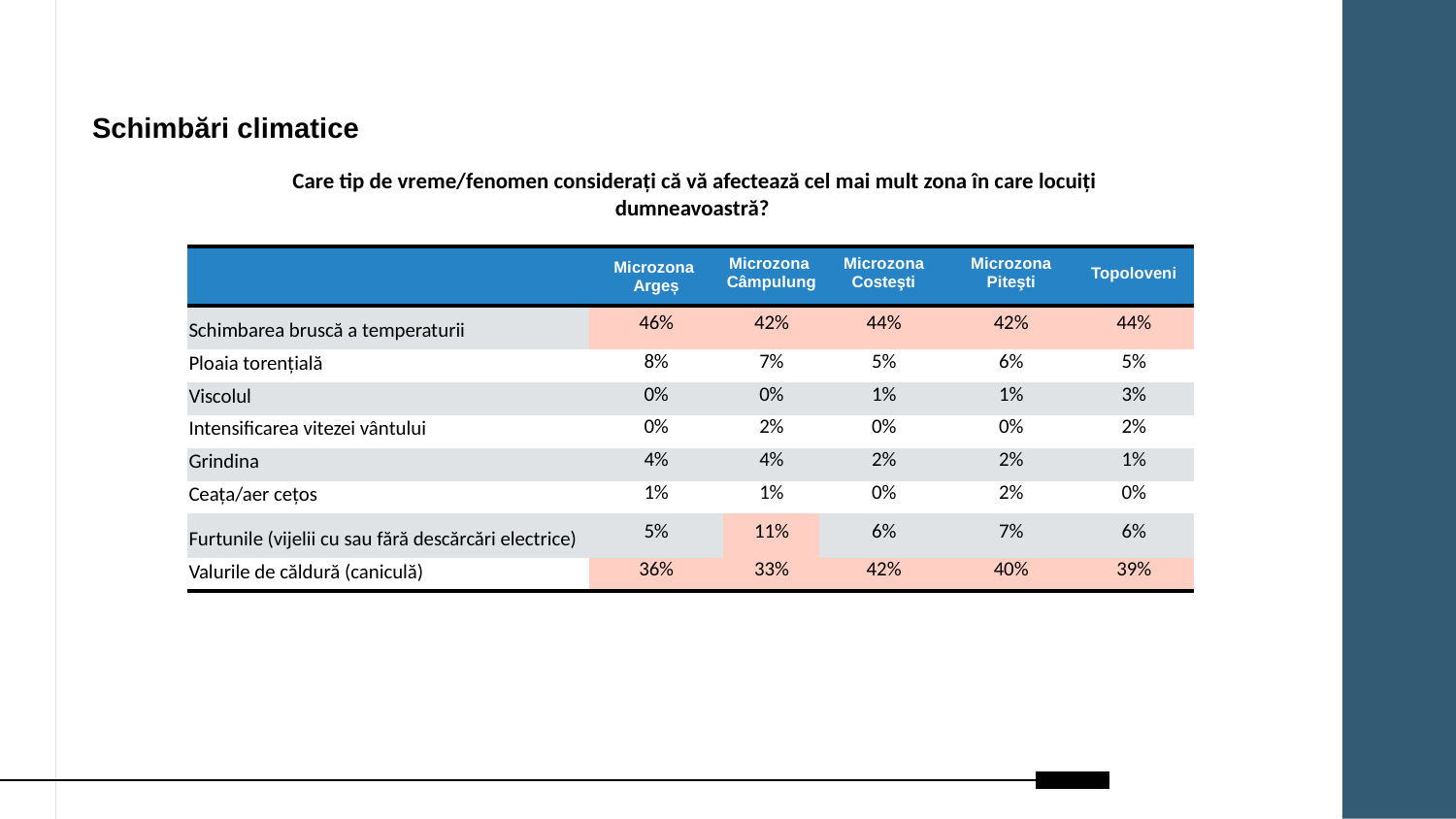

# Schimbări climatice
Care tip de vreme/fenomen considerați că vă afectează cel mai mult zona în care locuiți dumneavoastră?
|  | Microzona Argeș | Microzona Câmpulung | Microzona Costeşti | Microzona Piteşti | Topoloveni |
| --- | --- | --- | --- | --- | --- |
| Schimbarea bruscă a temperaturii | 46% | 42% | 44% | 42% | 44% |
| Ploaia torențială | 8% | 7% | 5% | 6% | 5% |
| Viscolul | 0% | 0% | 1% | 1% | 3% |
| Intensificarea vitezei vântului | 0% | 2% | 0% | 0% | 2% |
| Grindina | 4% | 4% | 2% | 2% | 1% |
| Ceața/aer cețos | 1% | 1% | 0% | 2% | 0% |
| Furtunile (vijelii cu sau fără descărcări electrice) | 5% | 11% | 6% | 7% | 6% |
| Valurile de căldură (caniculă) | 36% | 33% | 42% | 40% | 39% |